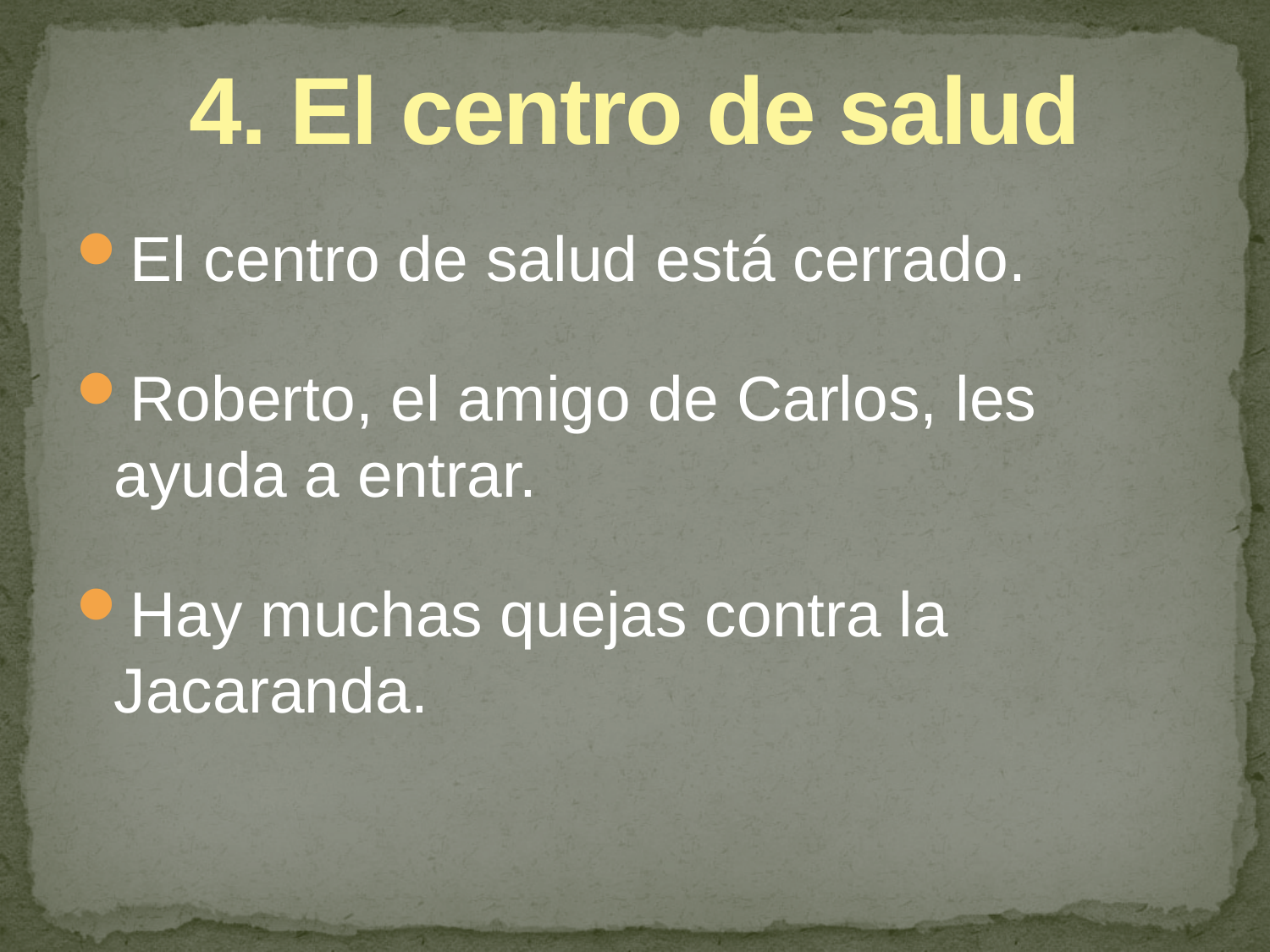

# 4. El centro de salud
El centro de salud está cerrado.
Roberto, el amigo de Carlos, les ayuda a entrar.
Hay muchas quejas contra la Jacaranda.